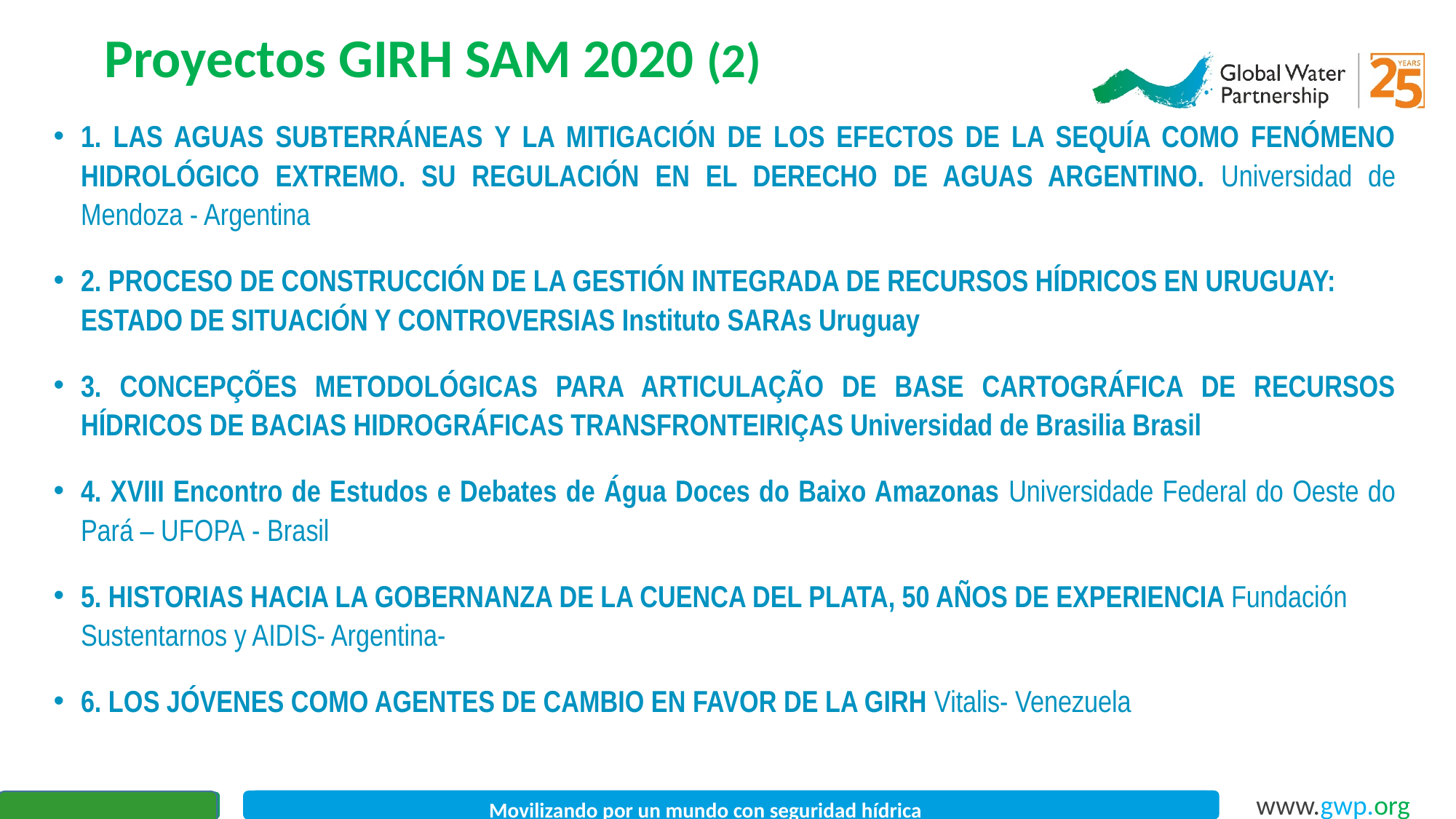

Proyectos GIRH SAM 2020 (2)
1. LAS AGUAS SUBTERRÁNEAS Y LA MITIGACIÓN DE LOS EFECTOS DE LA SEQUÍA COMO FENÓMENO HIDROLÓGICO EXTREMO. SU REGULACIÓN EN EL DERECHO DE AGUAS ARGENTINO. Universidad de Mendoza - Argentina
2. PROCESO DE CONSTRUCCIÓN DE LA GESTIÓN INTEGRADA DE RECURSOS HÍDRICOS EN URUGUAY: ESTADO DE SITUACIÓN Y CONTROVERSIAS Instituto SARAs Uruguay
3. CONCEPÇÕES METODOLÓGICAS PARA ARTICULAÇÃO DE BASE CARTOGRÁFICA DE RECURSOS HÍDRICOS DE BACIAS HIDROGRÁFICAS TRANSFRONTEIRIÇAS Universidad de Brasilia Brasil
4. XVIII Encontro de Estudos e Debates de Água Doces do Baixo Amazonas Universidade Federal do Oeste do Pará – UFOPA - Brasil
5. HISTORIAS HACIA LA GOBERNANZA DE LA CUENCA DEL PLATA, 50 AÑOS DE EXPERIENCIA Fundación Sustentarnos y AIDIS- Argentina-
6. LOS JÓVENES COMO AGENTES DE CAMBIO EN FAVOR DE LA GIRH Vitalis- Venezuela

Movilizando por un mundo con seguridad hídrica